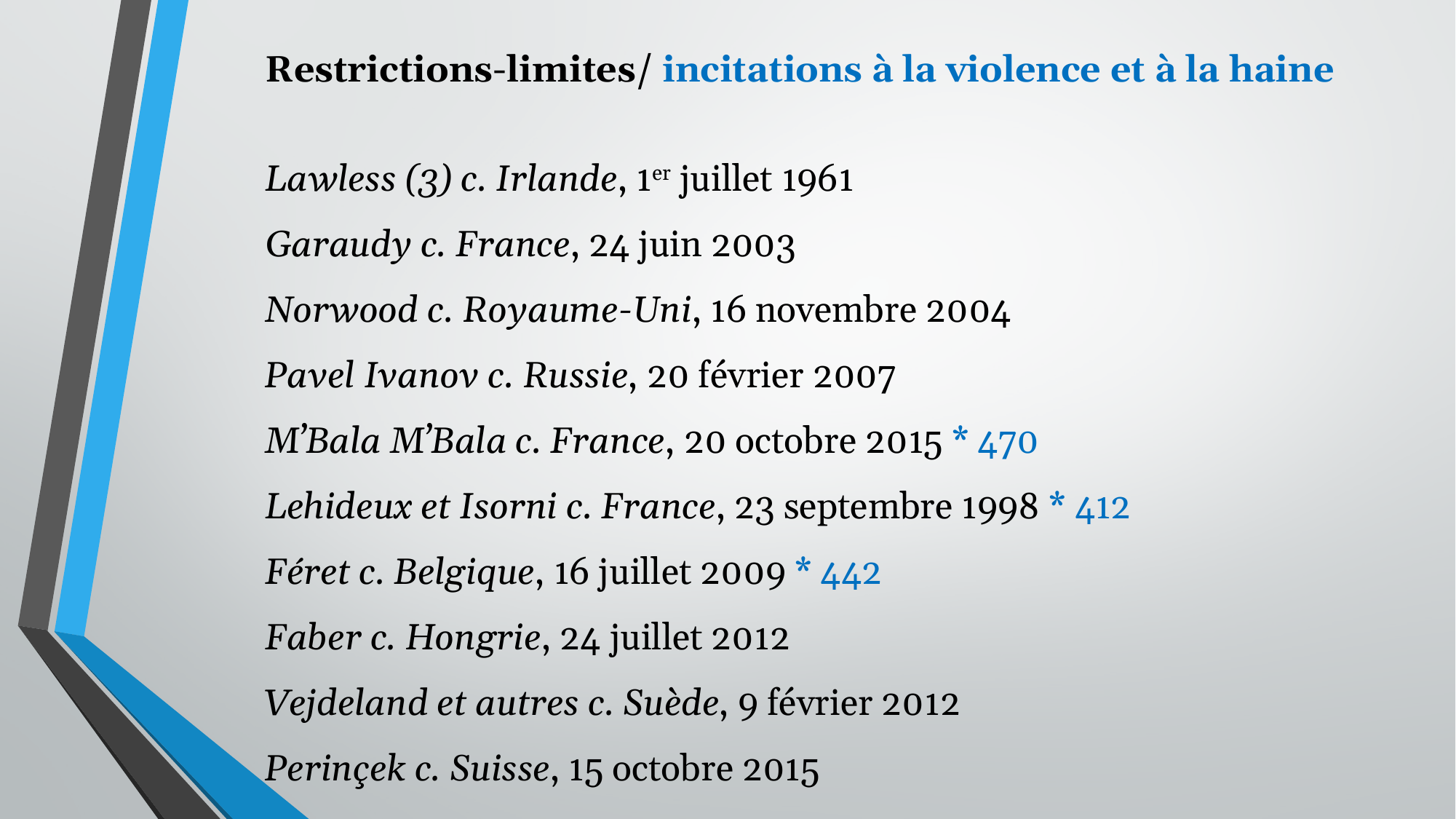

Restrictions-limites/ incitations à la violence et à la haine

Lawless (3) c. Irlande, 1er juillet 1961
Garaudy c. France, 24 juin 2003
Norwood c. Royaume-Uni, 16 novembre 2004
Pavel Ivanov c. Russie, 20 février 2007
M’Bala M’Bala c. France, 20 octobre 2015 * 470
Lehideux et Isorni c. France, 23 septembre 1998 * 412
Féret c. Belgique, 16 juillet 2009 * 442
Faber c. Hongrie, 24 juillet 2012
Vejdeland et autres c. Suède, 9 février 2012
Perinçek c. Suisse, 15 octobre 2015